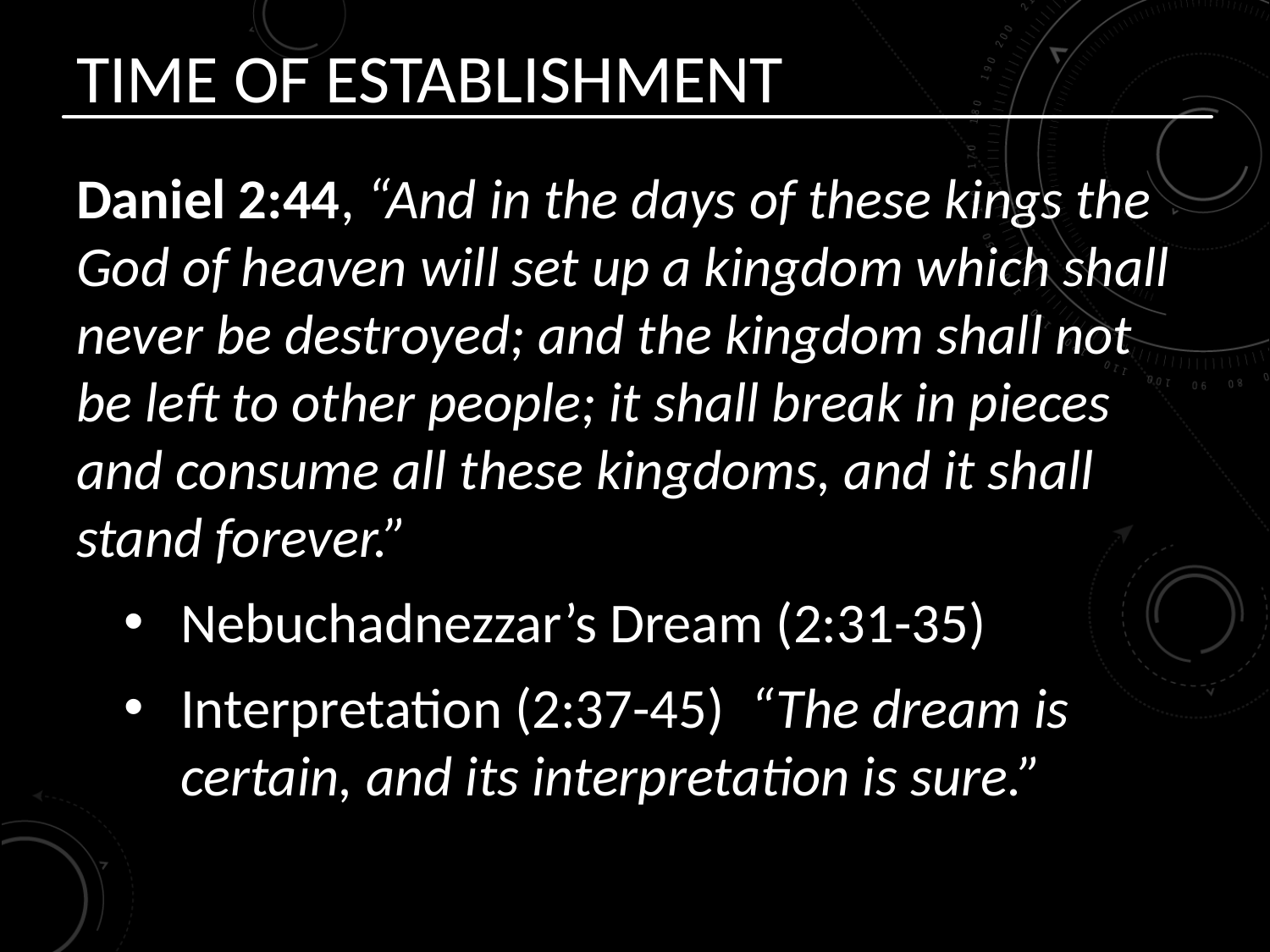

# Time of Establishment
Daniel 2:44, “And in the days of these kings the God of heaven will set up a kingdom which shall never be destroyed; and the kingdom shall not be left to other people; it shall break in pieces and consume all these kingdoms, and it shall stand forever.”
Nebuchadnezzar’s Dream (2:31-35)
Interpretation (2:37-45)  “The dream is certain, and its interpretation is sure.”